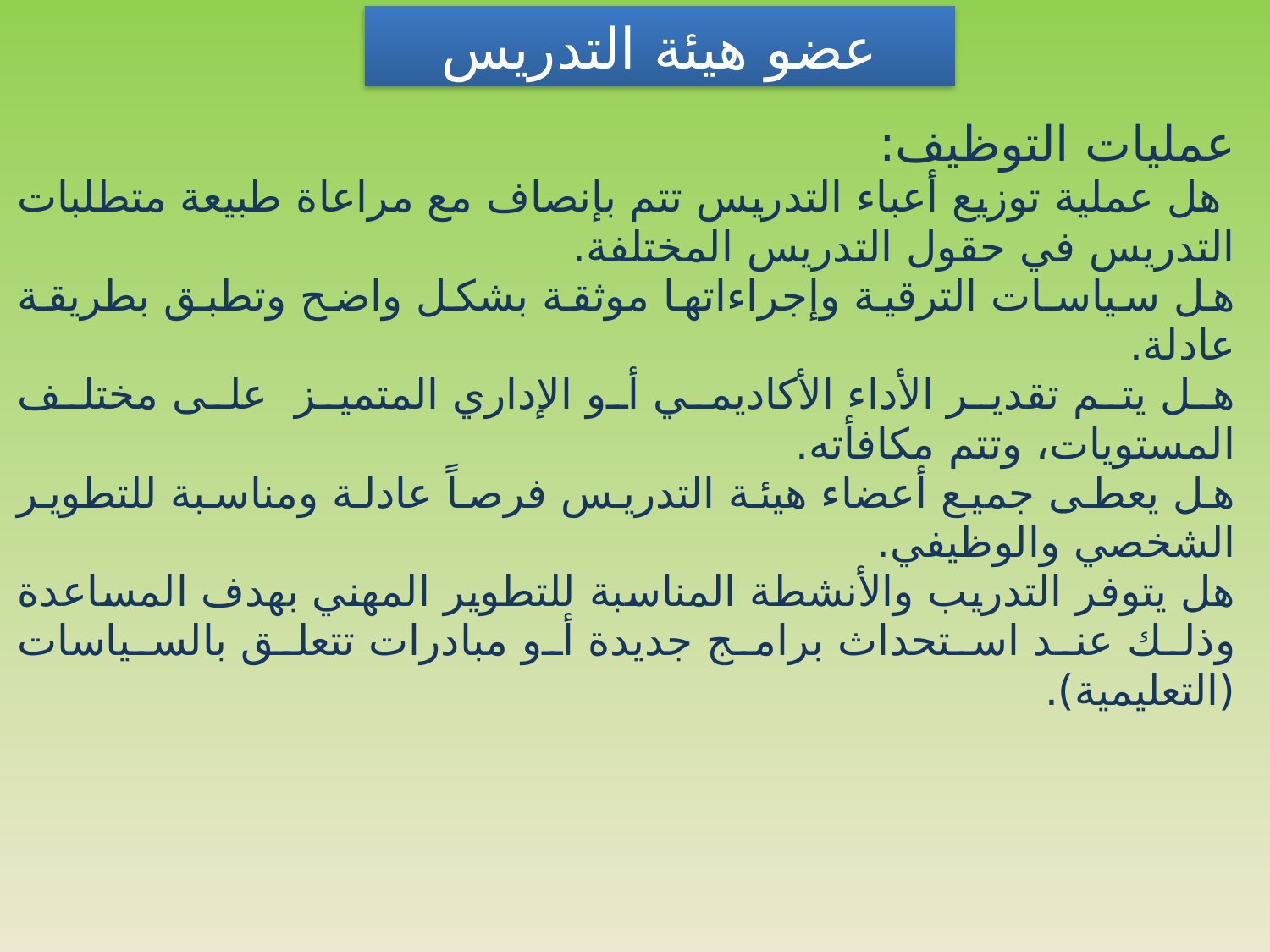

عضو هيئة التدريس
| عمليات التوظيف: هل عملية توزيع أعباء التدريس تتم بإنصاف مع مراعاة طبيعة متطلبات التدريس في حقول التدريس المختلفة. هل سياسـات الترقية وإجراءاتها موثقة بشكل واضح وتطبق بطريقة عادلة. هل يتم تقدير الأداء الأكاديمي أو الإداري المتميز على مختلف المستويات، وتتم مكافأته. هل يعطى جميع أعضاء هيئة التدريس فرصاً عادلة ومناسبة للتطوير الشخصي والوظيفي. هل يتوفر التدريب والأنشطة المناسبة للتطوير المهني بهدف المساعدة وذلك عند استحداث برامج جديدة أو مبادرات تتعلق بالسياسات (التعليمية). |
| --- |